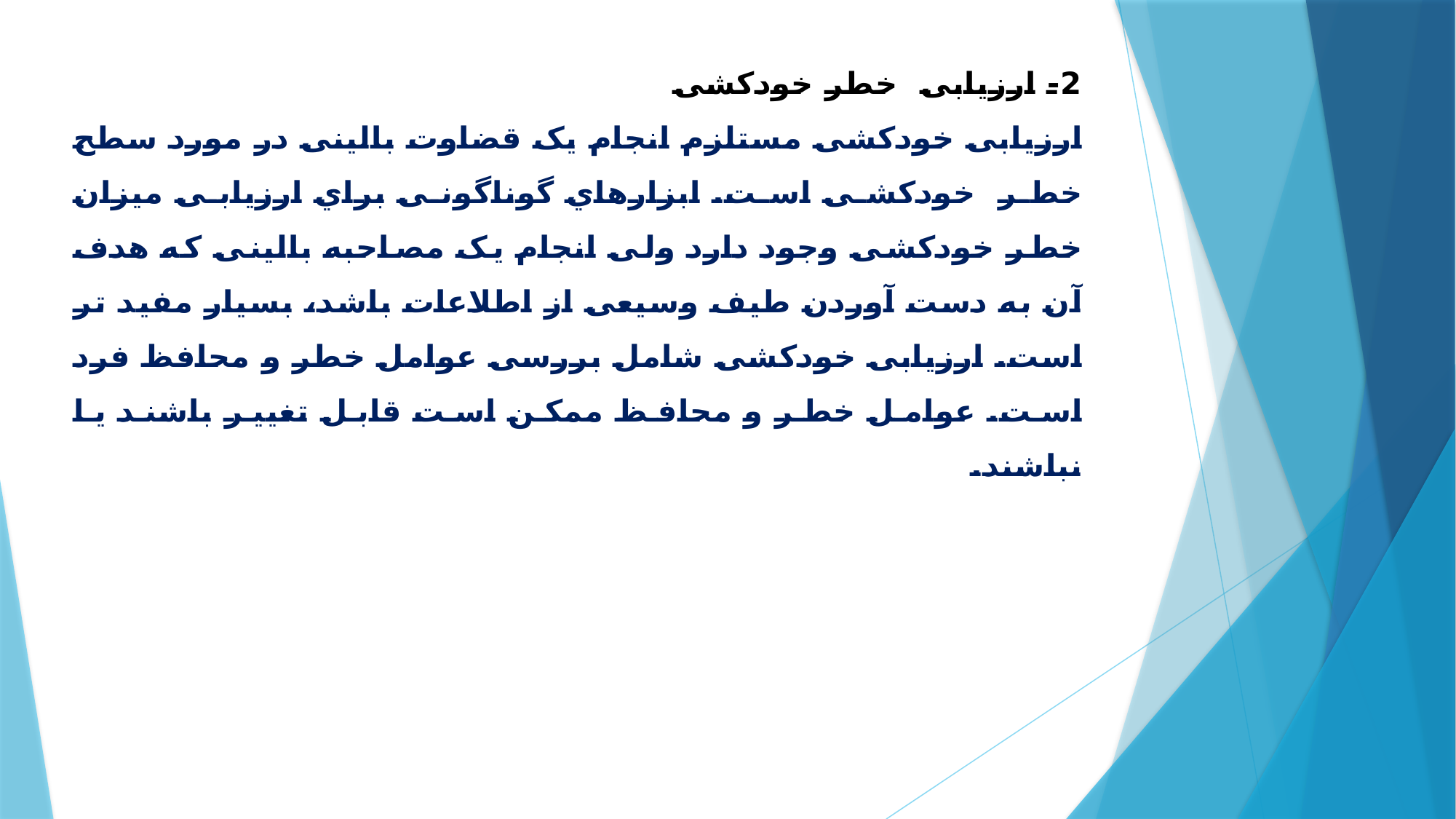

2- ارزیابی  خطر خودکشی
ارزیابی خودکشی مستلزم انجام یک قضاوت بالینی در مورد سطح خطر  خودکشی است. ابزارهاي گوناگونی براي ارزیابی میزان خطر خودکشی وجود دارد ولی انجام یک مصاحبه بالینی که هدف آن به دست آوردن طیف وسیعی از اطلاعات باشد، بسیار مفید تر است. ارزیابی خودکشی شامل بررسی عوامل خطر و محافظ فرد است. عوامل خطر و محافظ ممکن است قابل تغییر باشند یا نباشند.